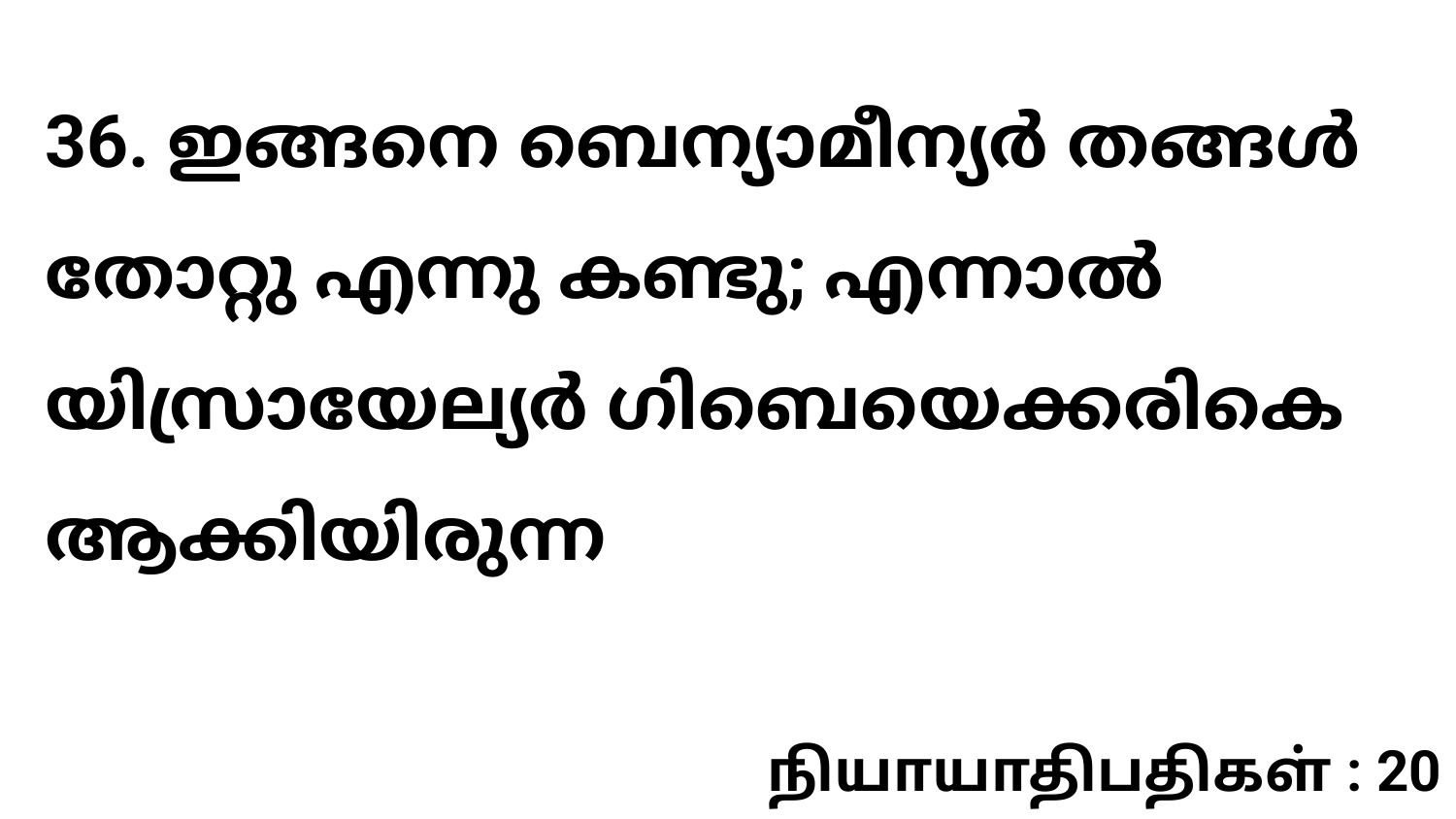

36. ഇങ്ങനെ ബെന്യാമീന്യർ തങ്ങൾ തോറ്റു എന്നു കണ്ടു; എന്നാൽ യിസ്രായേല്യർ ഗിബെയെക്കരികെ ആക്കിയിരുന്ന
நியாயாதிபதிகள் : 20